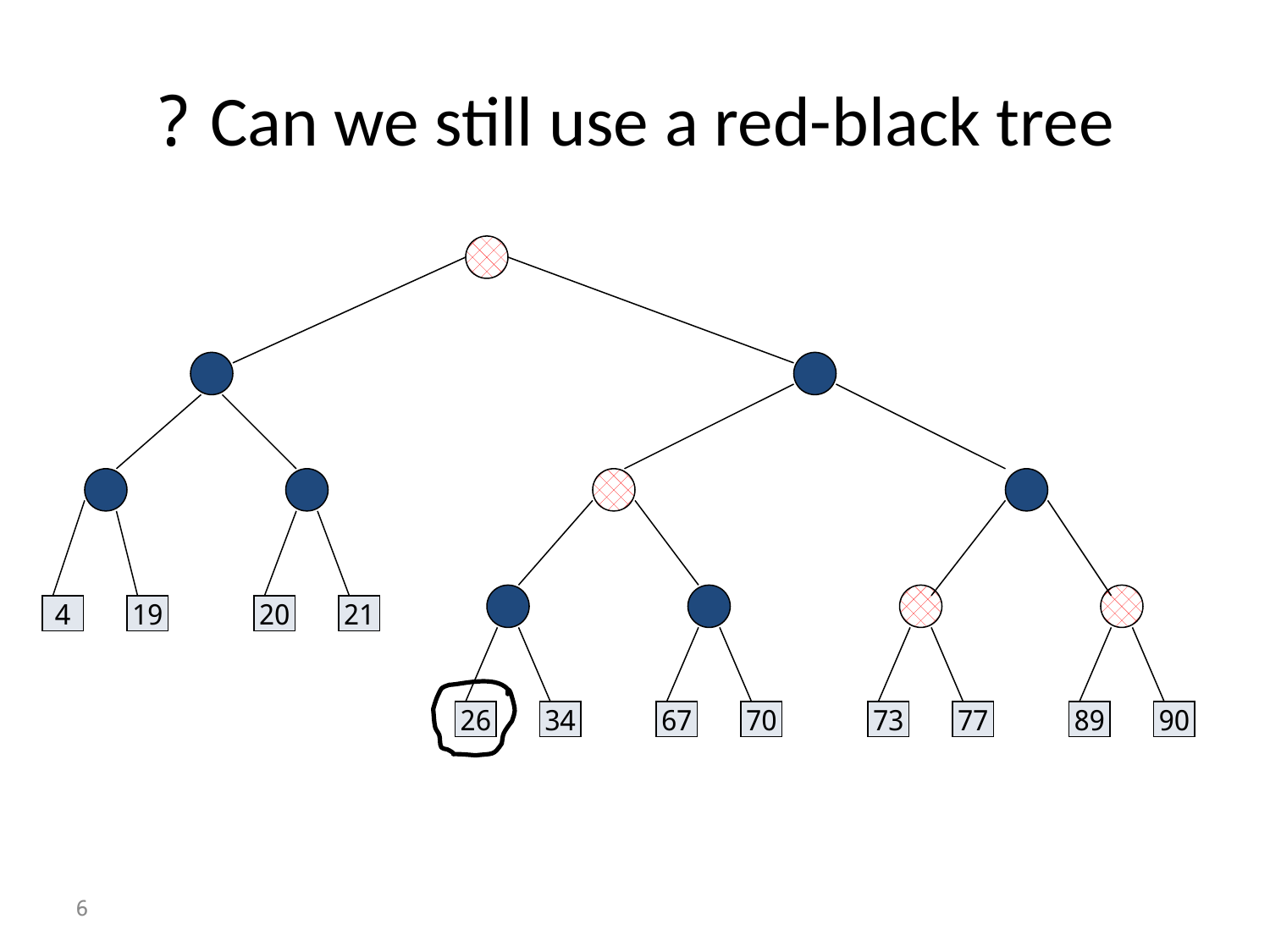

# Can we still use a red-black tree ?

4
19
20
21

26
34
67
70
73
77
89
90
6